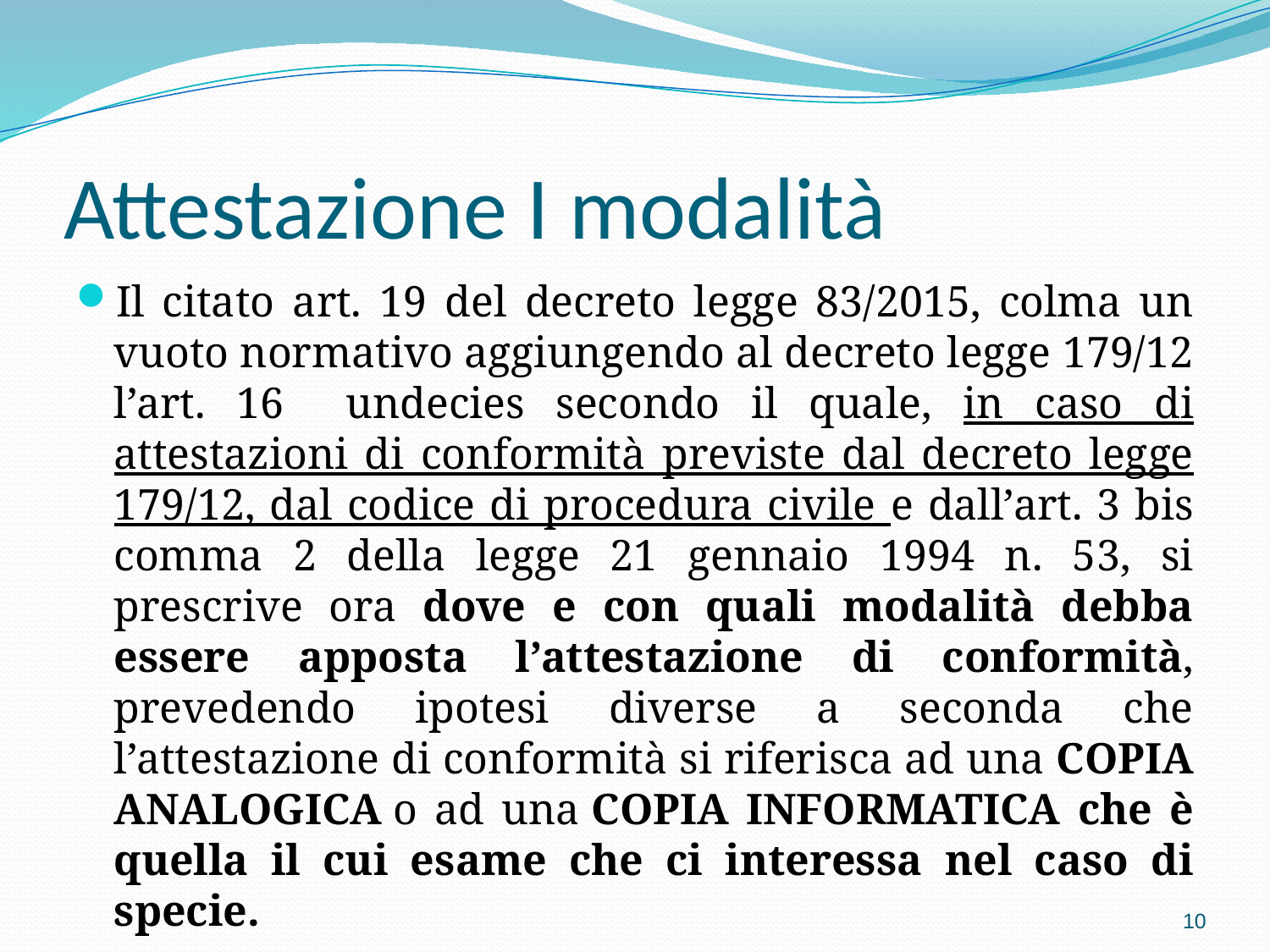

# Attestazione I modalità
Il citato art. 19 del decreto legge 83/2015, colma un vuoto normativo aggiungendo al decreto legge 179/12 l’art. 16  undecies secondo il quale, in caso di attestazioni di conformità previste dal decreto legge 179/12, dal codice di procedura civile e dall’art. 3 bis comma 2 della legge 21 gennaio 1994 n. 53, si prescrive ora dove e con quali modalità debba essere apposta l’attestazione di conformità, prevedendo ipotesi diverse a seconda che l’attestazione di conformità si riferisca ad una COPIA ANALOGICA o ad una COPIA INFORMATICA che è quella il cui esame che ci interessa nel caso di specie.

10